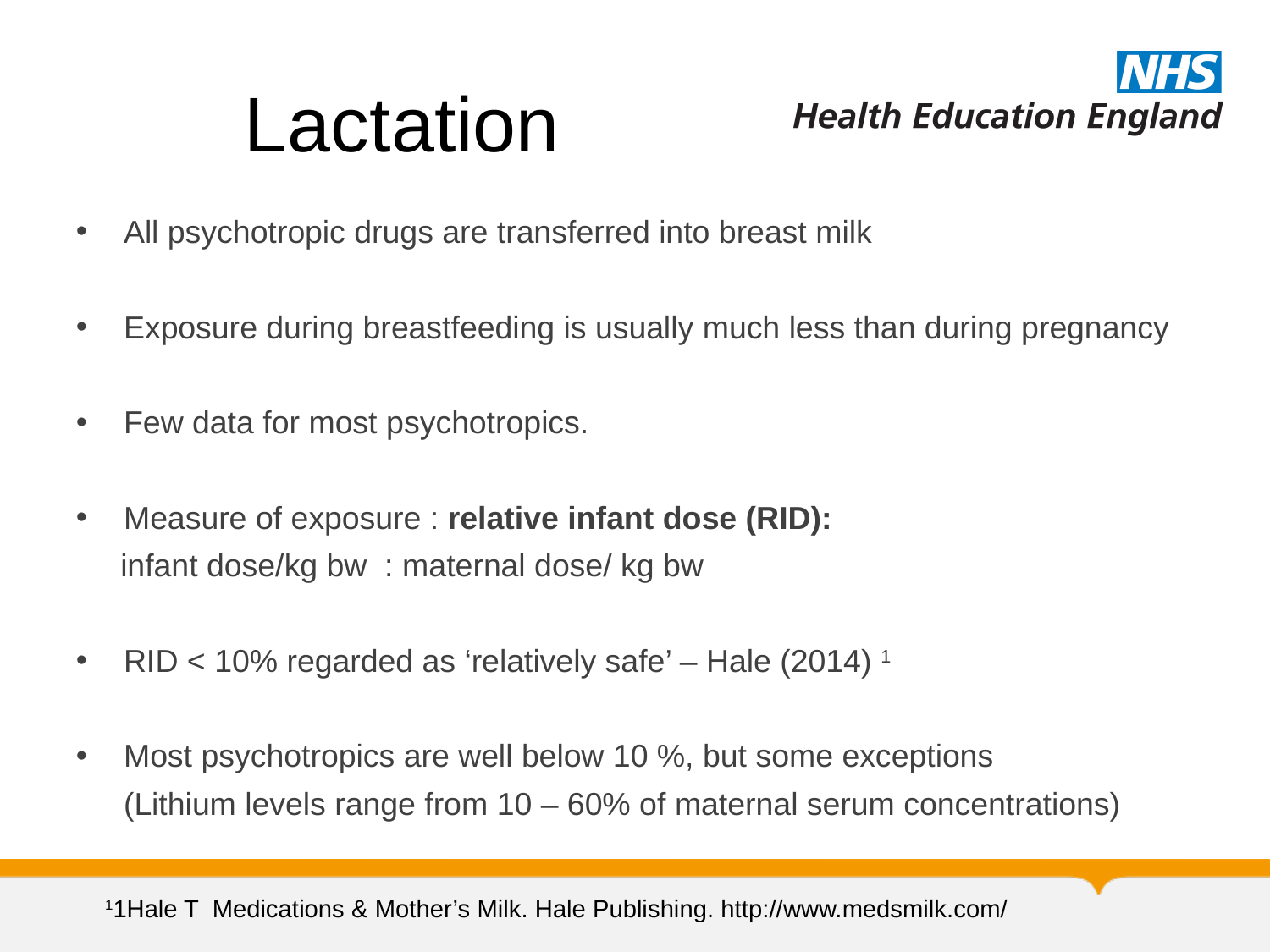

# Lactation
All psychotropic drugs are transferred into breast milk

Exposure during breastfeeding is usually much less than during pregnancy

Few data for most psychotropics.

Measure of exposure : relative infant dose (RID):
     infant dose/kg bw  : maternal dose/ kg bw

RID < 10% regarded as ‘relatively safe’ – Hale (2014) 1

Most psychotropics are well below 10 %, but some exceptions
	(Lithium levels range from 10 – 60% of maternal serum concentrations)

11Hale T  Medications & Mother’s Milk. Hale Publishing. http://www.medsmilk.com/